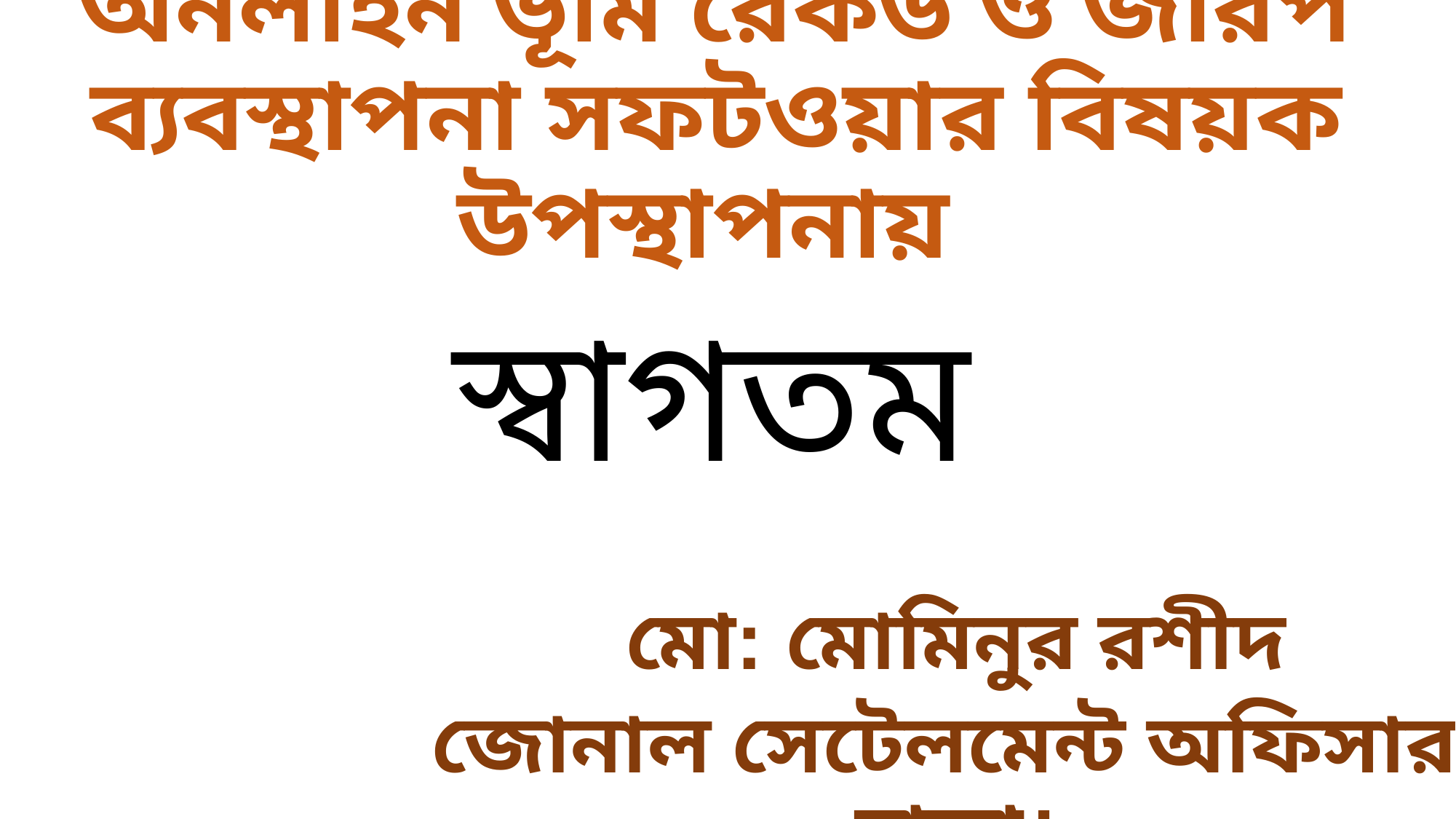

# অনলাইন ভূমি রেকর্ড ও জরিপ ব্যবস্থাপনা সফটওয়ার বিষয়ক উপস্থাপনায়
স্বাগতম
মো: মোমিনুর রশীদ
জোনাল সেটেলমেন্ট অফিসার, ঢাকা।